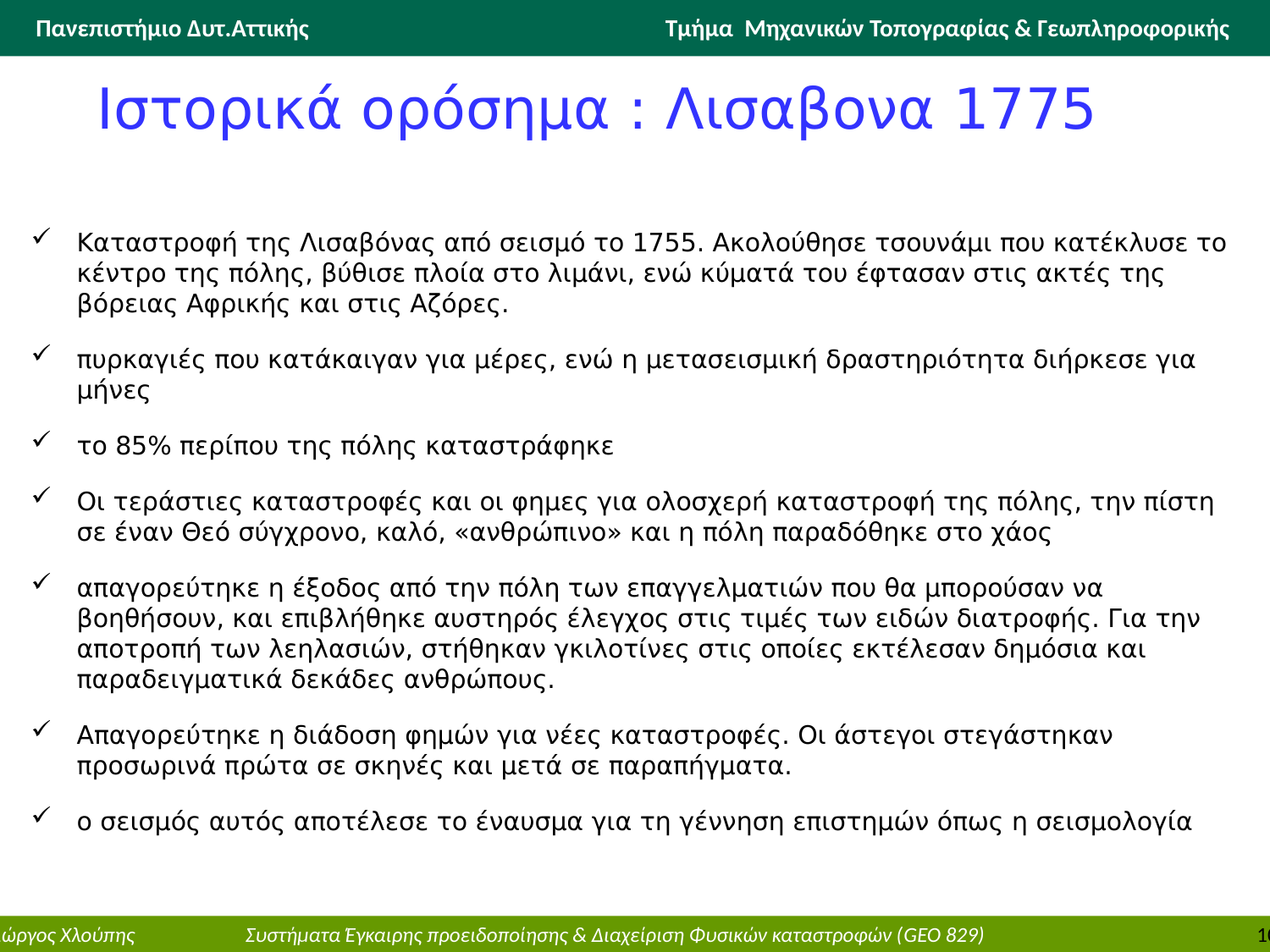

# Ιστορικά ορόσημα : Λισαβονα 1775
Καταστροφή της Λισαβόνας από σεισμό το 1755. Ακολούθησε τσουνάμι που κατέκλυσε το κέντρο της πόλης, βύθισε πλοία στο λιμάνι, ενώ κύματά του έφτασαν στις ακτές της βόρειας Αφρικής και στις Αζόρες.
πυρκαγιές που κατάκαιγαν για μέρες, ενώ η μετασεισμική δραστηριότητα διήρκεσε για μήνες
το 85% περίπου της πόλης καταστράφηκε
Οι τεράστιες καταστροφές και οι φημες για ολοσχερή καταστροφή της πόλης, την πίστη σε έναν Θεό σύγχρονο, καλό, «ανθρώπινο» και η πόλη παραδόθηκε στο χάος
απαγορεύτηκε η έξοδος από την πόλη των επαγγελματιών που θα μπορούσαν να βοηθήσουν, και επιβλήθηκε αυστηρός έλεγχος στις τιμές των ειδών διατροφής. Για την αποτροπή των λεηλασιών, στήθηκαν γκιλοτίνες στις οποίες εκτέλεσαν δημόσια και παραδειγματικά δεκάδες ανθρώπους.
Απαγορεύτηκε η διάδοση φημών για νέες καταστροφές. Οι άστεγοι στεγάστηκαν προσωρινά πρώτα σε σκηνές και μετά σε παραπήγματα.
ο σεισμός αυτός αποτέλεσε το έναυσμα για τη γέννηση επιστημών όπως η σεισμολογία